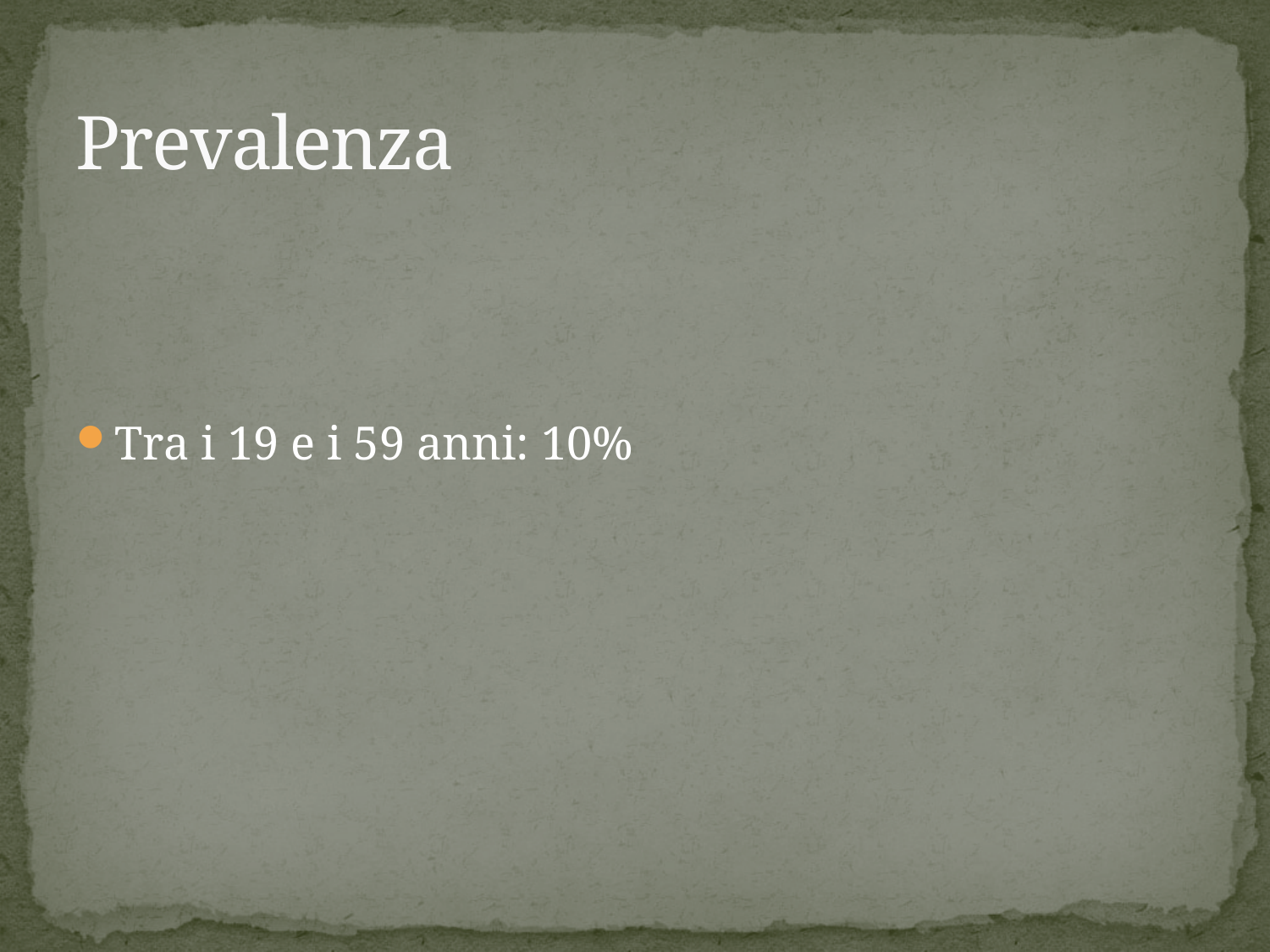

# Prevalenza

Tra i 19 e i 59 anni: 10%